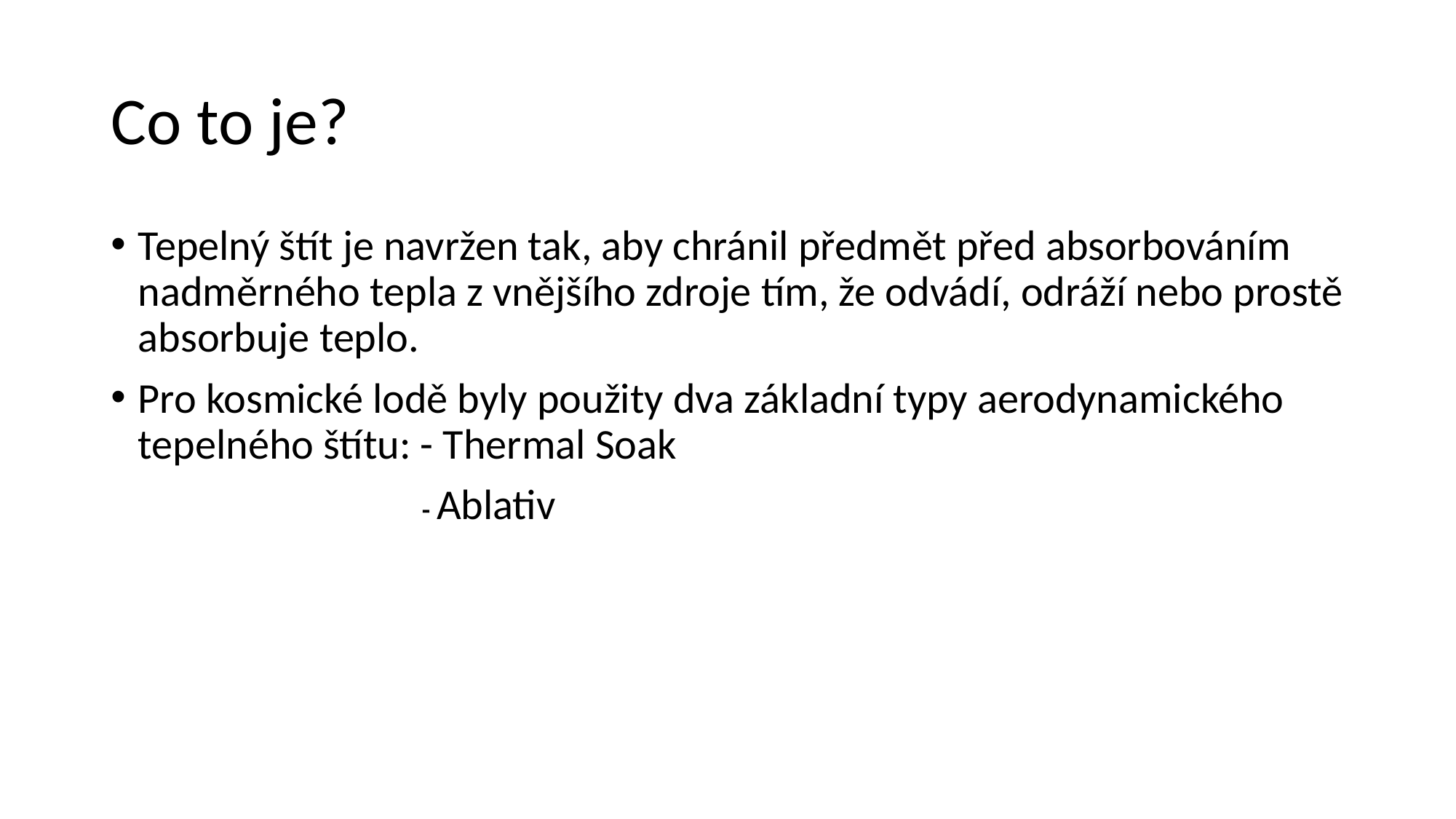

# Co to je?
Tepelný štít je navržen tak, aby chránil předmět před absorbováním nadměrného tepla z vnějšího zdroje tím, že odvádí, odráží nebo prostě absorbuje teplo.
Pro kosmické lodě byly použity dva základní typy aerodynamického tepelného štítu: - Thermal Soak
		               - Ablativ